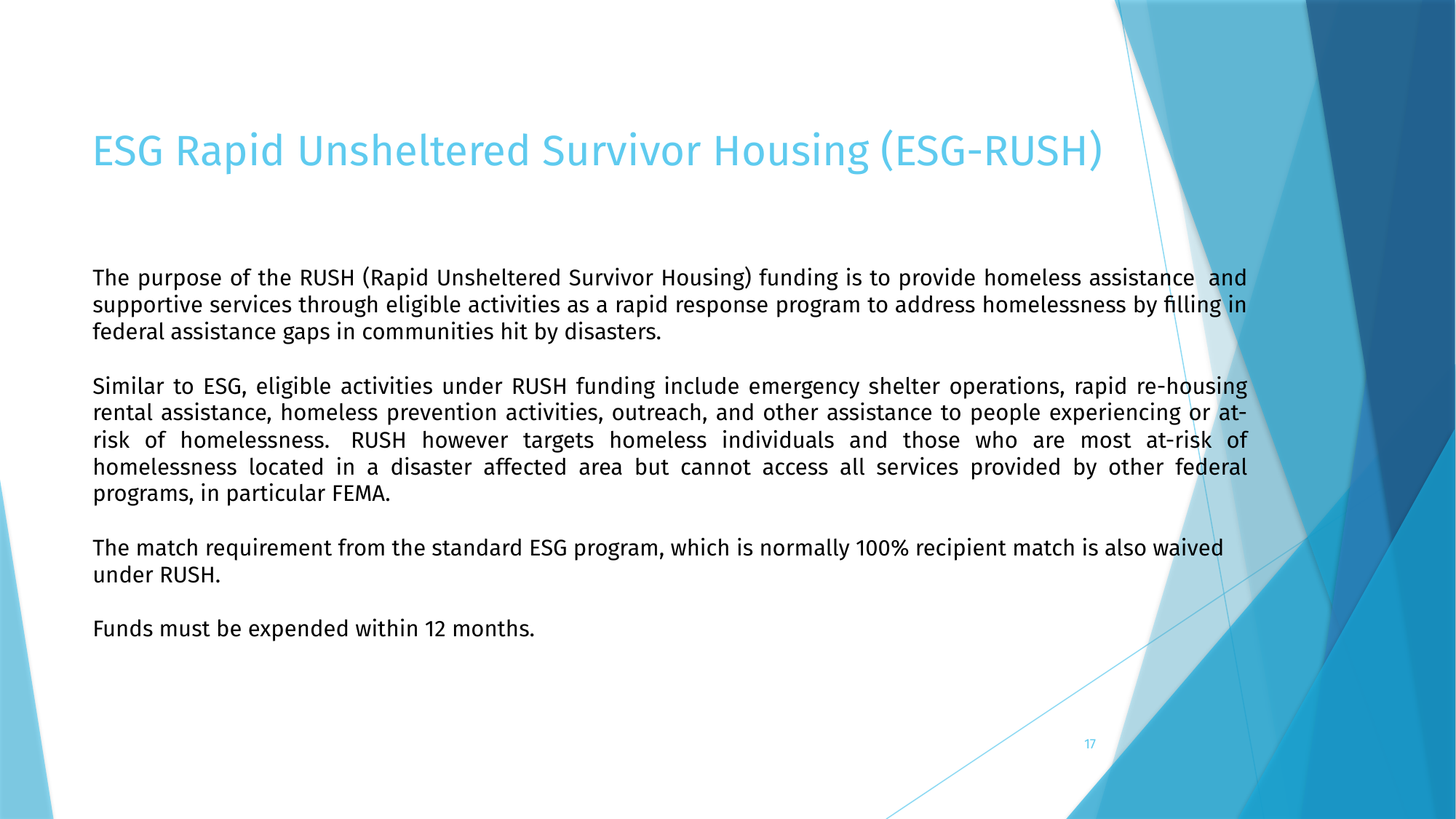

# ESG Rapid Unsheltered Survivor Housing (ESG-RUSH)
The purpose of the RUSH (Rapid Unsheltered Survivor Housing) funding is to provide homeless assistance  and supportive services through eligible activities as a rapid response program to address homelessness by filling in federal assistance gaps in communities hit by disasters.

Similar to ESG, eligible activities under RUSH funding include emergency shelter operations, rapid re-housing rental assistance, homeless prevention activities, outreach, and other assistance to people experiencing or at-risk of homelessness.  RUSH however targets homeless individuals and those who are most at-risk of homelessness located in a disaster affected area but cannot access all services provided by other federal programs, in particular FEMA.

The match requirement from the standard ESG program, which is normally 100% recipient match is also waived under RUSH.

Funds must be expended within 12 months.

17